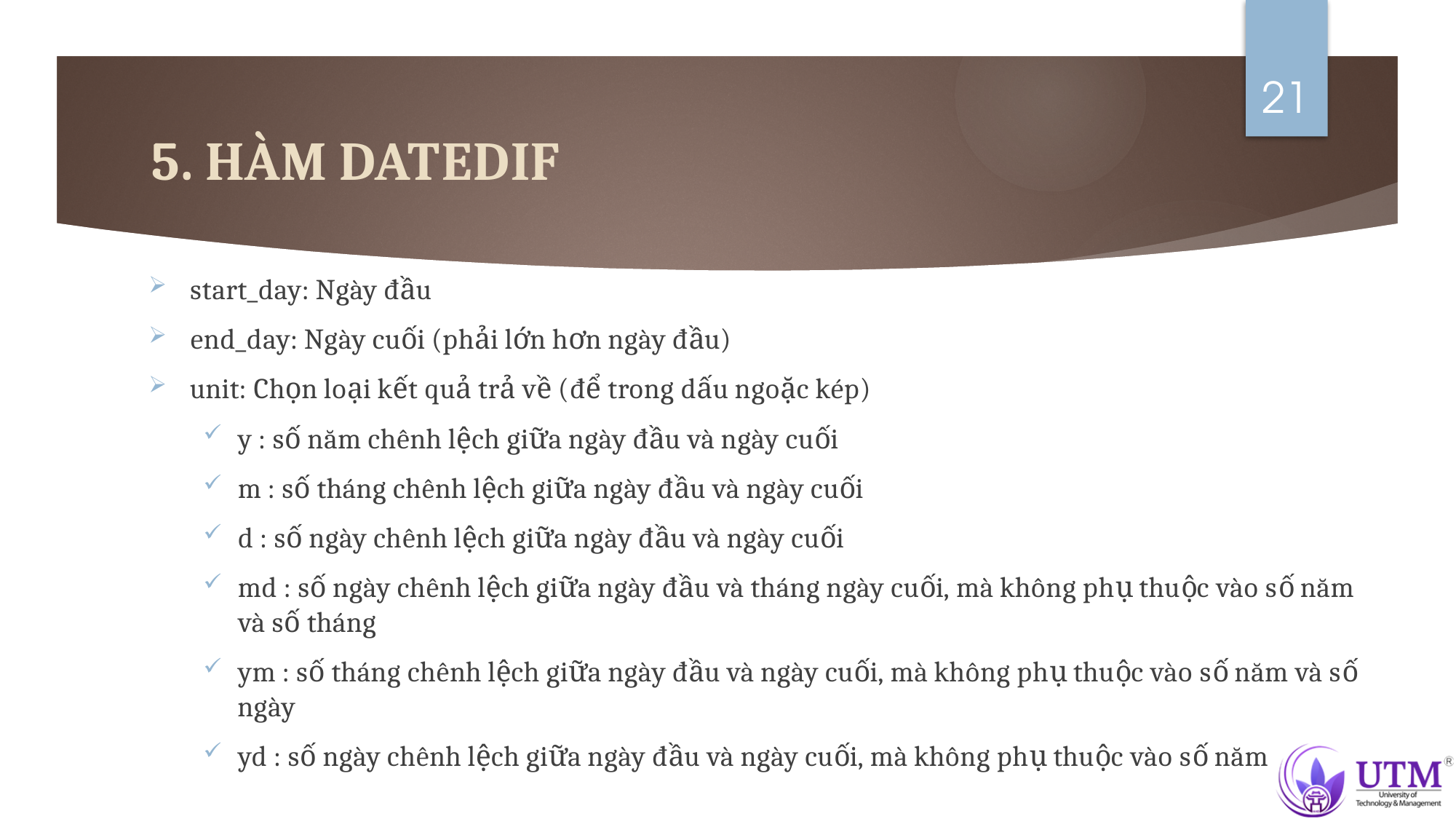

21
# 5. HÀM DATEDIF
start_day: Ngày đầu
end_day: Ngày cuối (phải lớn hơn ngày đầu)
unit: Chọn loại kết quả trả về (để trong dấu ngoặc kép)
y : số năm chênh lệch giữa ngày đầu và ngày cuối
m : số tháng chênh lệch giữa ngày đầu và ngày cuối
d : số ngày chênh lệch giữa ngày đầu và ngày cuối
md : số ngày chênh lệch giữa ngày đầu và tháng ngày cuối, mà không phụ thuộc vào số năm và số tháng
ym : số tháng chênh lệch giữa ngày đầu và ngày cuối, mà không phụ thuộc vào số năm và số ngày
yd : số ngày chênh lệch giữa ngày đầu và ngày cuối, mà không phụ thuộc vào số năm